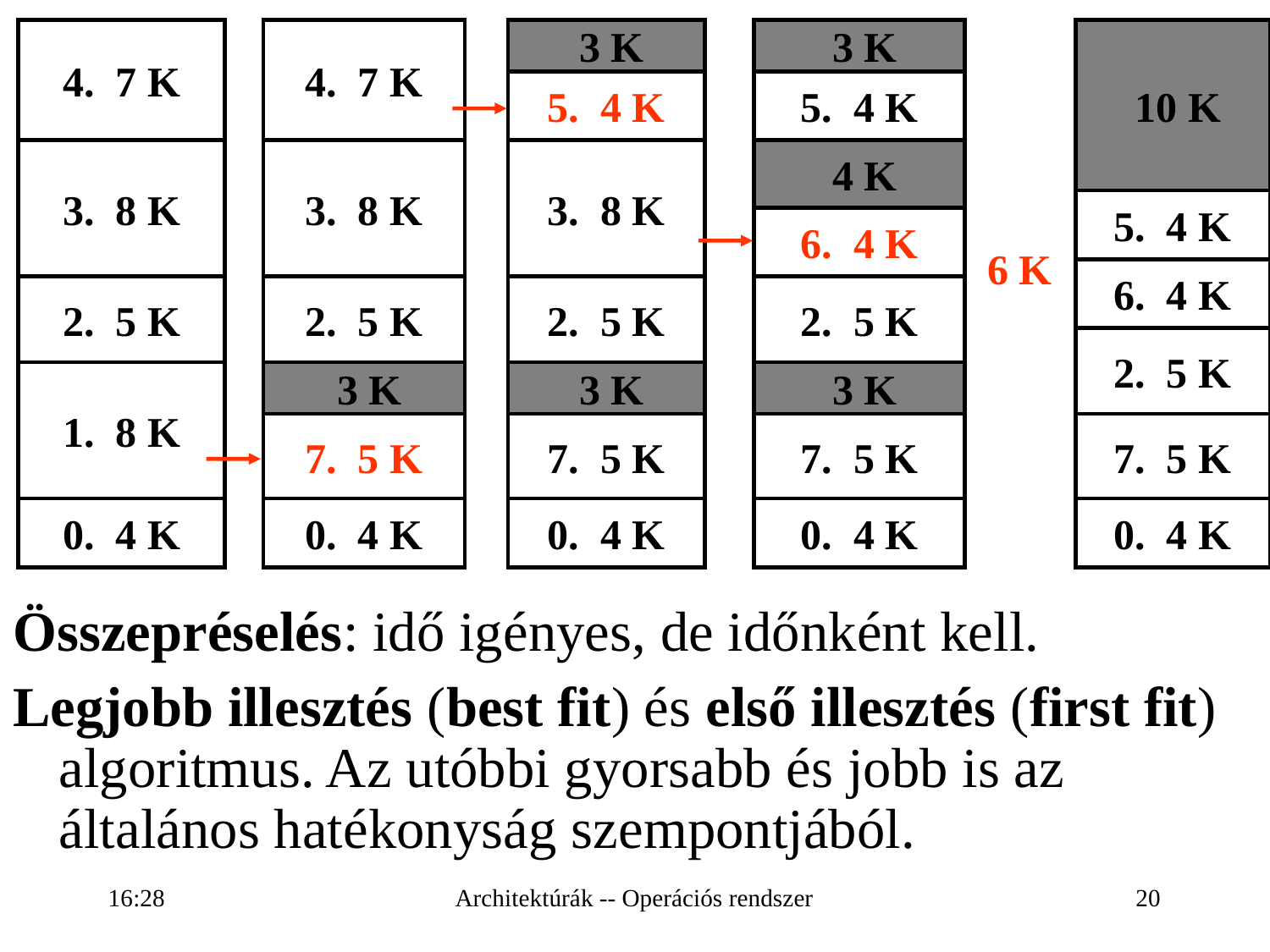

4.  7 K
3.  8 K
2.  5 K
1.  8 K
0.  4 K
4.  7 K
3.  8 K
2.  5 K
 3 K
7.  5 K
0.  4 K
 3 K
5.  4 K
3.  8 K
2.  5 K
 3 K
7.  5 K
0.  4 K
 3 K
5.  4 K
 4 K
6.  4 K
2.  5 K
 3 K
7.  5 K
0.  4 K
 10 K
5.  4 K
6.  4 K
2.  5 K
7.  5 K
0.  4 K

6 K

Összepréselés: idő igényes, de időnként kell.
Legjobb illesztés (best fit) és első illesztés (first fit) algoritmus. Az utóbbi gyorsabb és jobb is az általános hatékonyság szempontjából.
16:28
Architektúrák -- Operációs rendszer
20